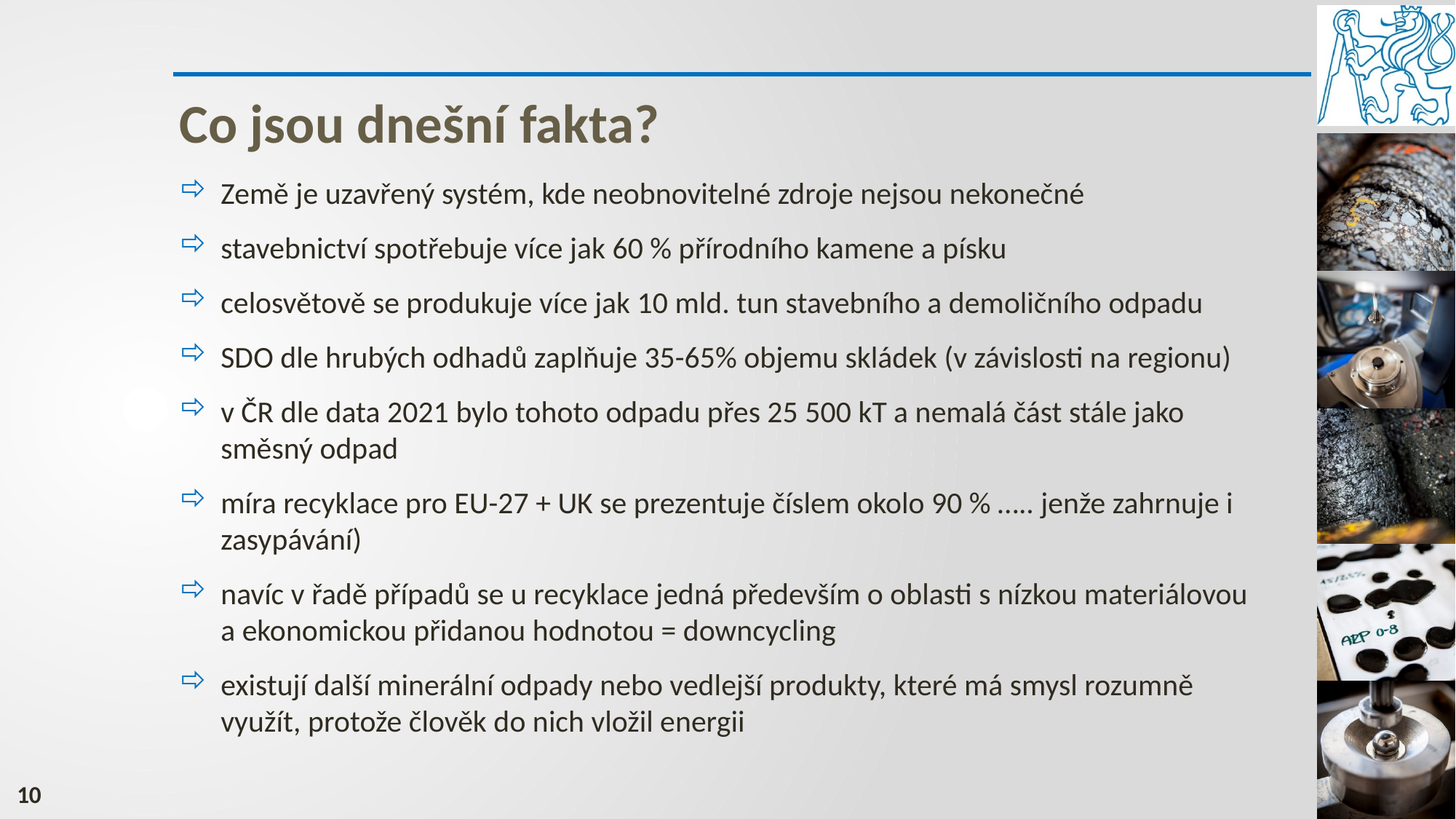

Co jsou dnešní fakta?
Země je uzavřený systém, kde neobnovitelné zdroje nejsou nekonečné
stavebnictví spotřebuje více jak 60 % přírodního kamene a písku
celosvětově se produkuje více jak 10 mld. tun stavebního a demoličního odpadu
SDO dle hrubých odhadů zaplňuje 35-65% objemu skládek (v závislosti na regionu)
v ČR dle data 2021 bylo tohoto odpadu přes 25 500 kT a nemalá část stále jako směsný odpad
míra recyklace pro EU-27 + UK se prezentuje číslem okolo 90 % ….. jenže zahrnuje i zasypávání)
navíc v řadě případů se u recyklace jedná především o oblasti s nízkou materiálovou a ekonomickou přidanou hodnotou = downcycling
existují další minerální odpady nebo vedlejší produkty, které má smysl rozumně využít, protože člověk do nich vložil energii